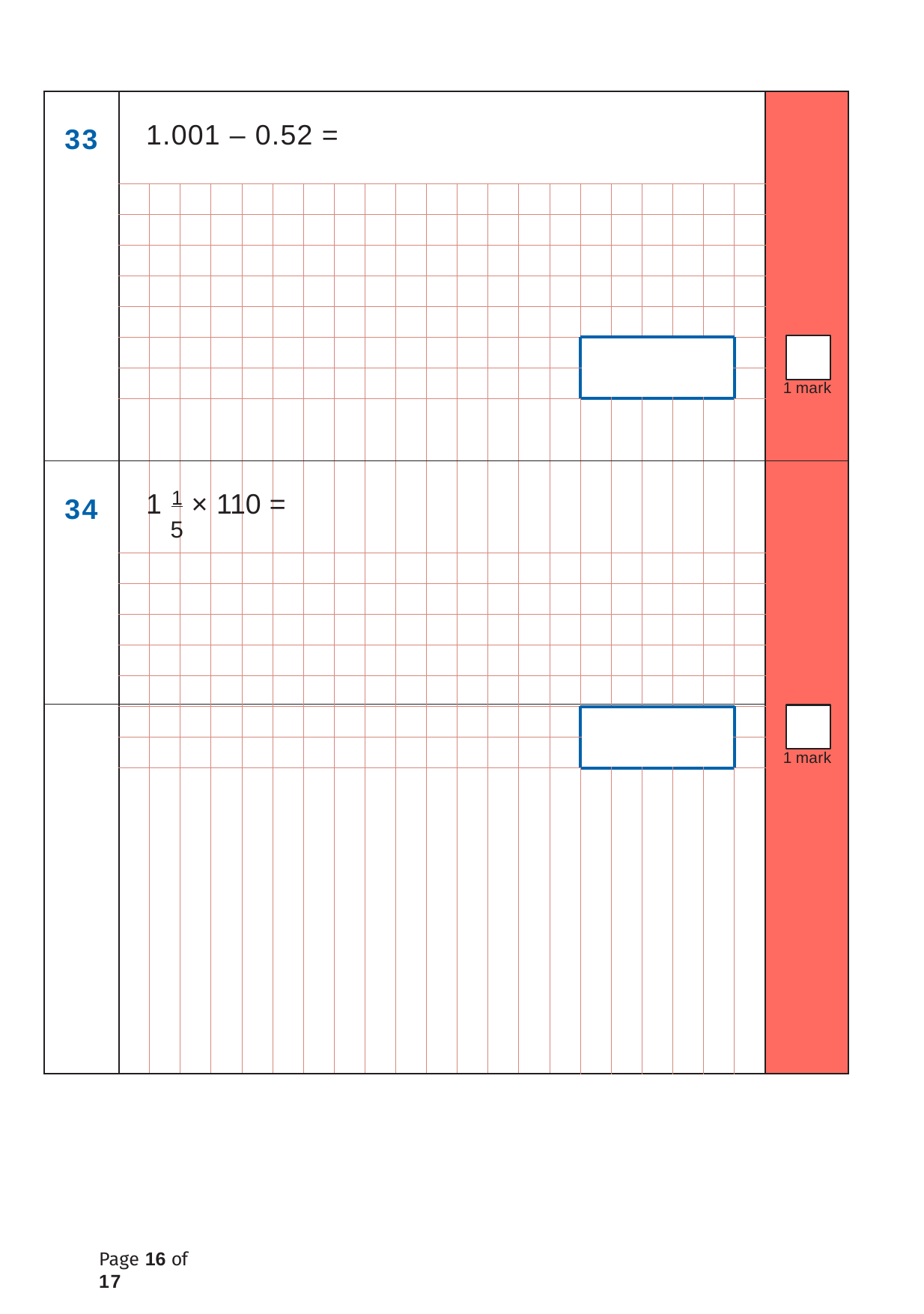

| 33 | 1.001 – 0.52 = |  |  |  |  |  |  |  |  |  |  |  |  |  |  |  |  |  |  |  |  | 1 mark |
| --- | --- | --- | --- | --- | --- | --- | --- | --- | --- | --- | --- | --- | --- | --- | --- | --- | --- | --- | --- | --- | --- | --- |
|  |  |  |  |  |  |  |  |  |  |  |  |  |  |  |  |  |  |  |  |  |  |  |
|  |  |  |  |  |  |  |  |  |  |  |  |  |  |  |  |  |  |  |  |  |  |  |
|  |  |  |  |  |  |  |  |  |  |  |  |  |  |  |  |  |  |  |  |  |  |  |
|  |  |  |  |  |  |  |  |  |  |  |  |  |  |  |  |  |  |  |  |  |  |  |
|  |  |  |  |  |  |  |  |  |  |  |  |  |  |  |  |  |  |  |  |  |  |  |
|  |  |  |  |  |  |  |  |  |  |  |  |  |  |  |  |  |  |  |  |  |  |  |
|  |  |  |  |  |  |  |  |  |  |  |  |  |  |  |  |  |  |  |  |  |  |  |
|  |  |  |  |  |  |  |  |  |  |  |  |  |  |  |  |  |  |  |  |  |  |  |

| 34 | 1 1 × 110 = 5 |  |  |  |  |  |  |  |  |  |  |  |  |  |  |  |  |  |  |  |  | 1 mark |
| --- | --- | --- | --- | --- | --- | --- | --- | --- | --- | --- | --- | --- | --- | --- | --- | --- | --- | --- | --- | --- | --- | --- |
|  |  |  |  |  |  |  |  |  |  |  |  |  |  |  |  |  |  |  |  |  |  |  |
|  |  |  |  |  |  |  |  |  |  |  |  |  |  |  |  |  |  |  |  |  |  |  |
|  |  |  |  |  |  |  |  |  |  |  |  |  |  |  |  |  |  |  |  |  |  |  |
|  |  |  |  |  |  |  |  |  |  |  |  |  |  |  |  |  |  |  |  |  |  |  |
|  |  |  |  |  |  |  |  |  |  |  |  |  |  |  |  |  |  |  |  |  |  |  |
|  |  |  |  |  |  |  |  |  |  |  |  |  |  |  |  |  |  |  |  |  |  |  |
|  |  |  |  |  |  |  |  |  |  |  |  |  |  |  |  |  |  |  |  |  |  |  |
|  |  |  |  |  |  |  |  |  |  |  |  |  |  |  |  |  |  |  |  |  |  |  |

Page 16 of 17